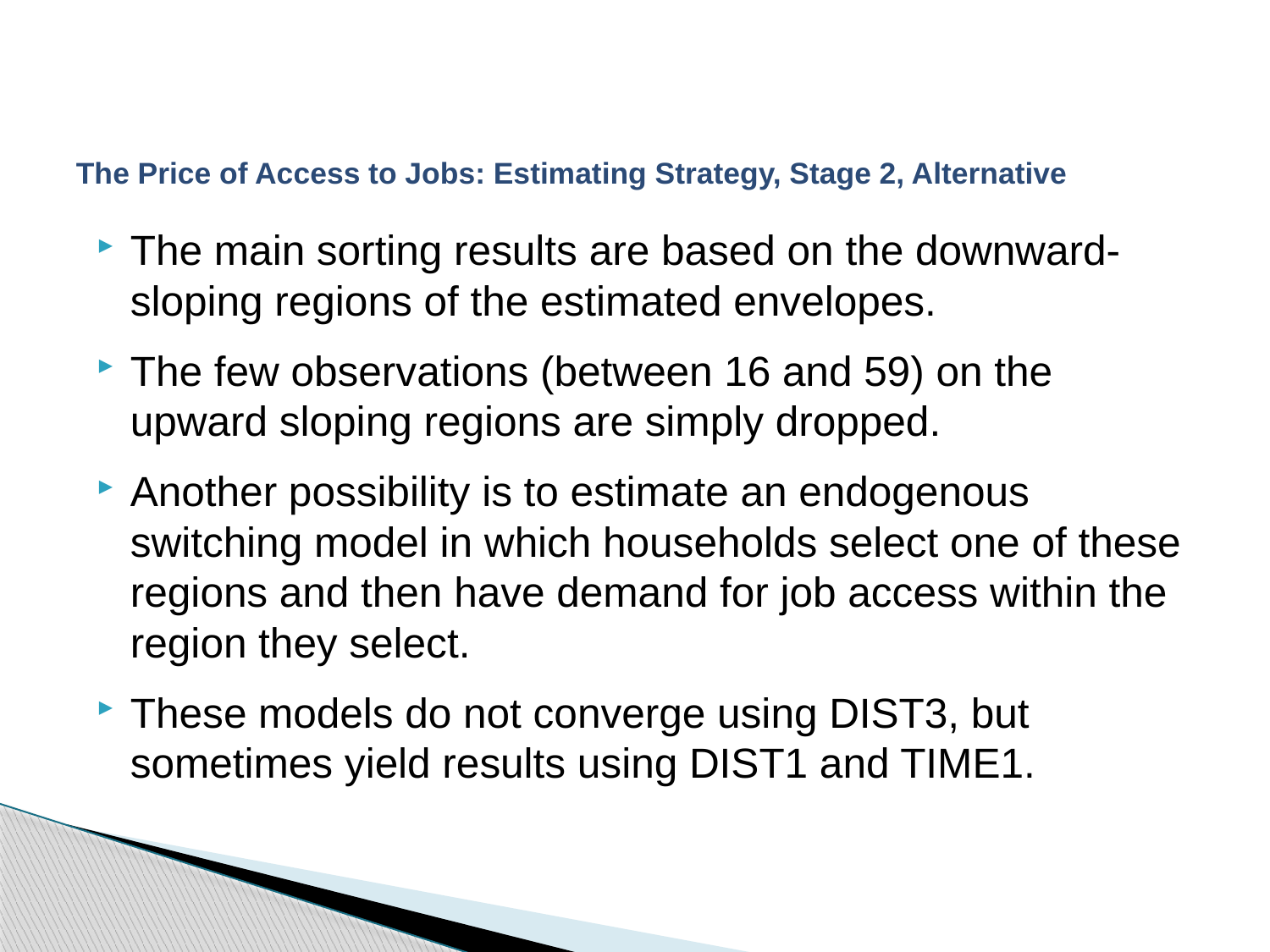

# The Price of Access to Jobs: Estimating Strategy, Stage 2, Alternative
The main sorting results are based on the downward-sloping regions of the estimated envelopes.
The few observations (between 16 and 59) on the upward sloping regions are simply dropped.
Another possibility is to estimate an endogenous switching model in which households select one of these regions and then have demand for job access within the region they select.
These models do not converge using DIST3, but sometimes yield results using DIST1 and TIME1.